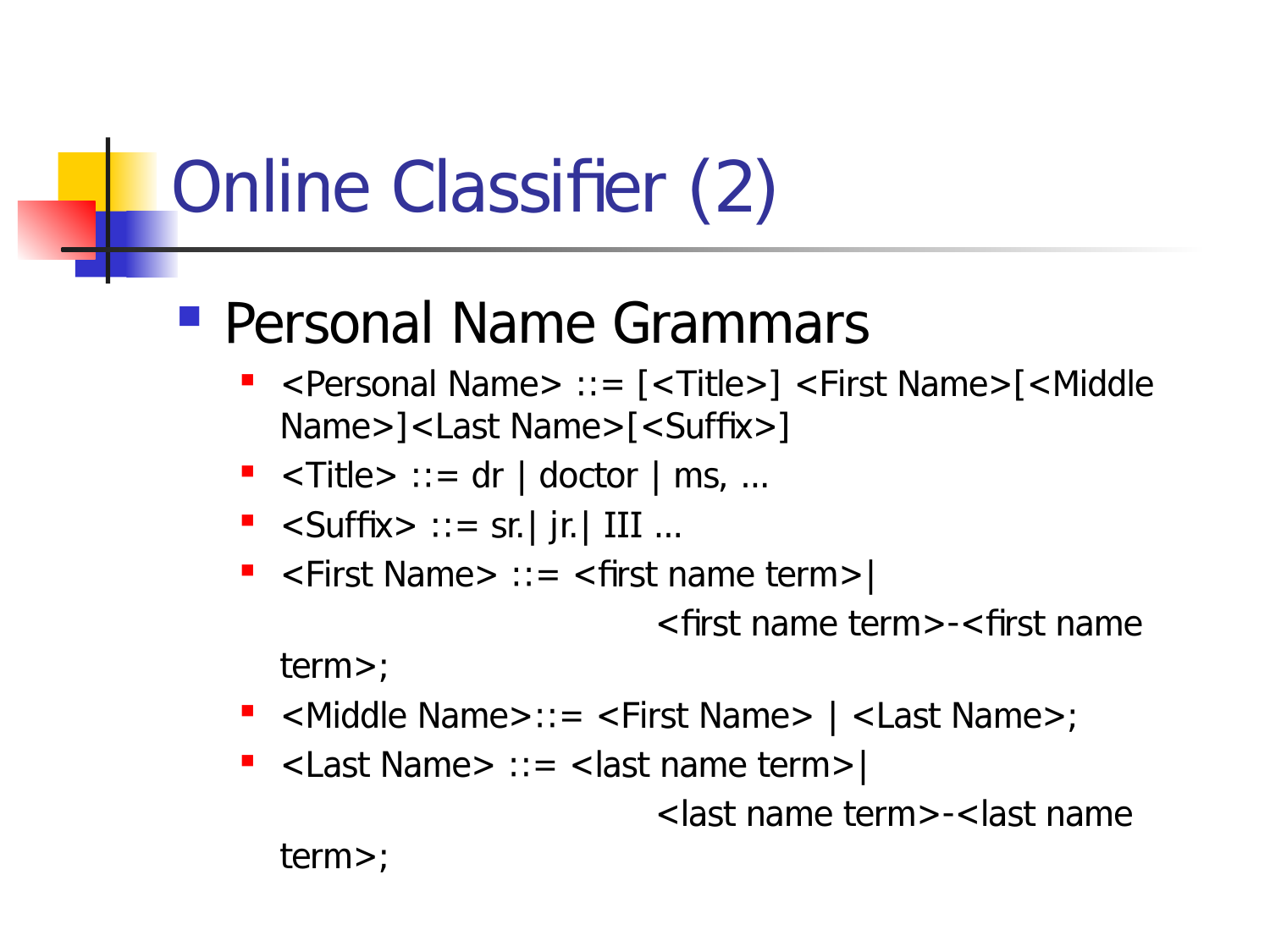

# Online Classifier (2)
Personal Name Grammars
<Personal Name> ::= [<Title>] <First Name>[<Middle Name>]<Last Name>[<Suffix>]
<Title> ::= dr | doctor | ms, …
<Suffix> ::= sr.| jr.| III …
<First Name> ::= <first name term>|
			           <first name term>-<first name term>;
<Middle Name>::= <First Name> | <Last Name>;
<Last Name> ::= <last name term>|
			           <last name term>-<last name term>;